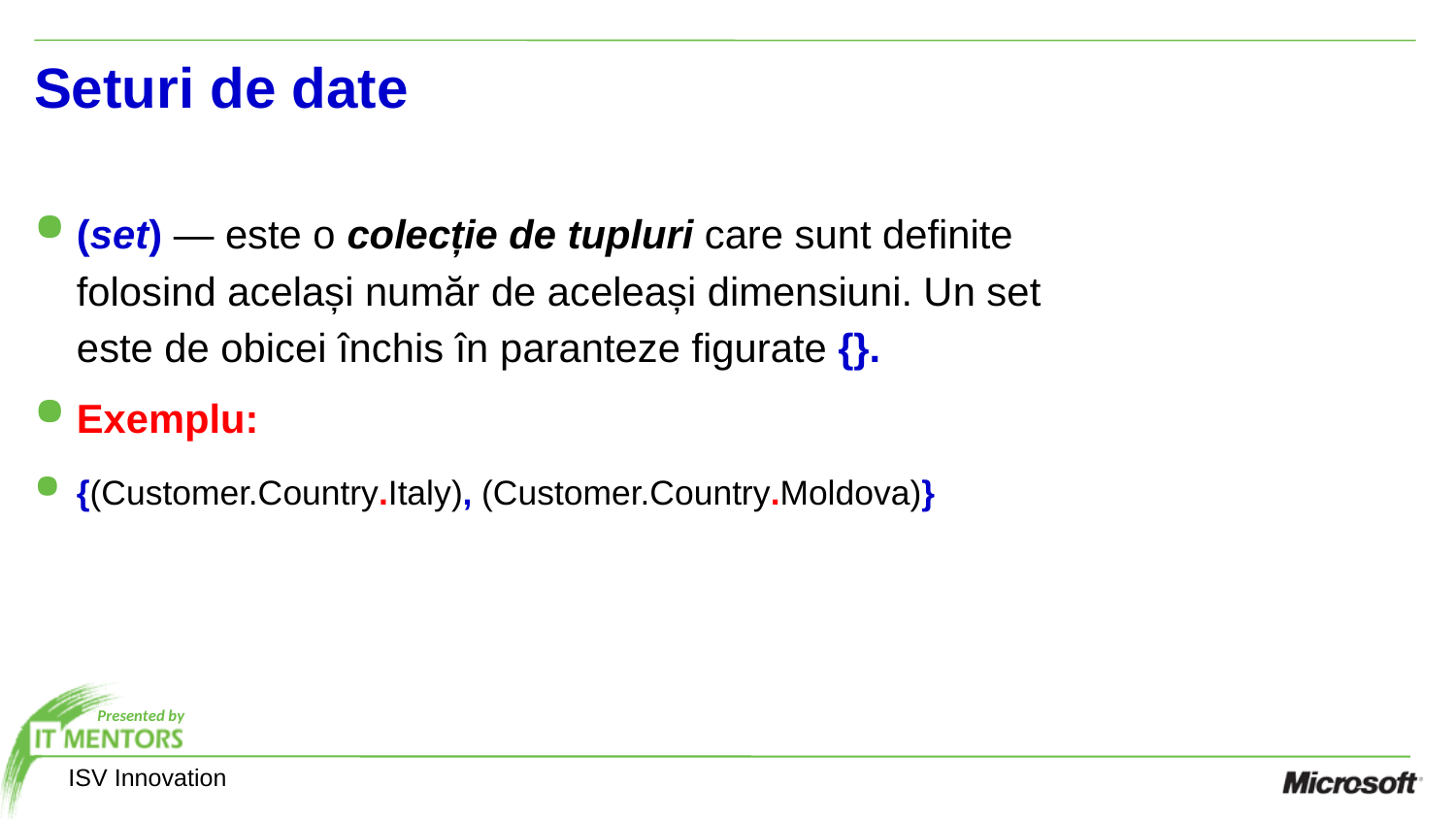

Seturi de date
(set) — este o colecție de tupluri care sunt definite folosind același număr de aceleași dimensiuni. Un set este de obicei închis în paranteze figurate {}.
Exemplu:
{(Customer.Country.Italy), (Customer.Country.Moldova)}